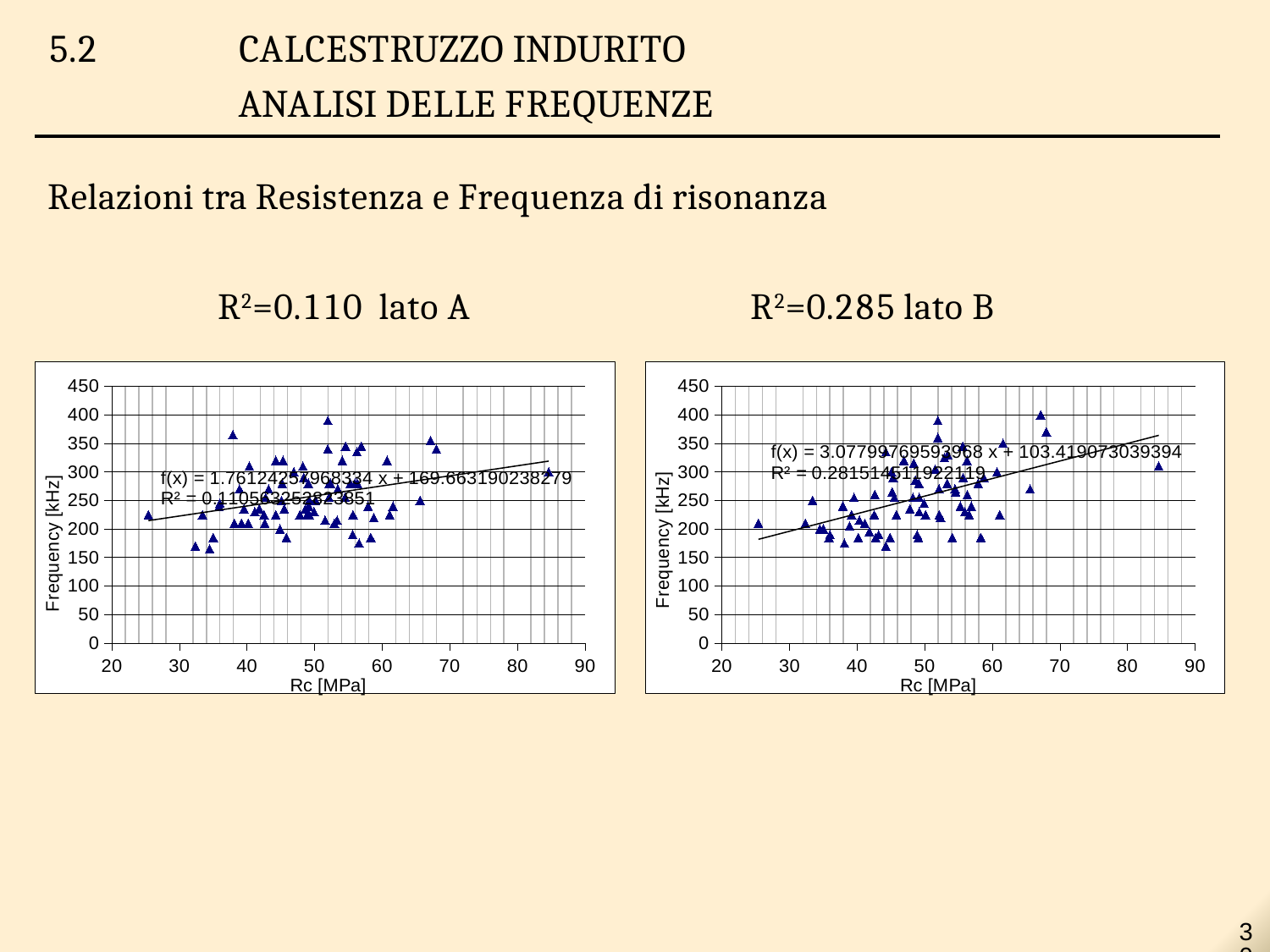

5.2		CALCESTRUZZO INDURITO
		ANALISI DELLE FREQUENZE

Relazioni tra Resistenza e Frequenza di risonanza

R2=0.110  lato A 		   R2=0.285 lato B

### Chart

| Category |  |
|---|---|

### Chart

| Category |  |
|---|---|
30